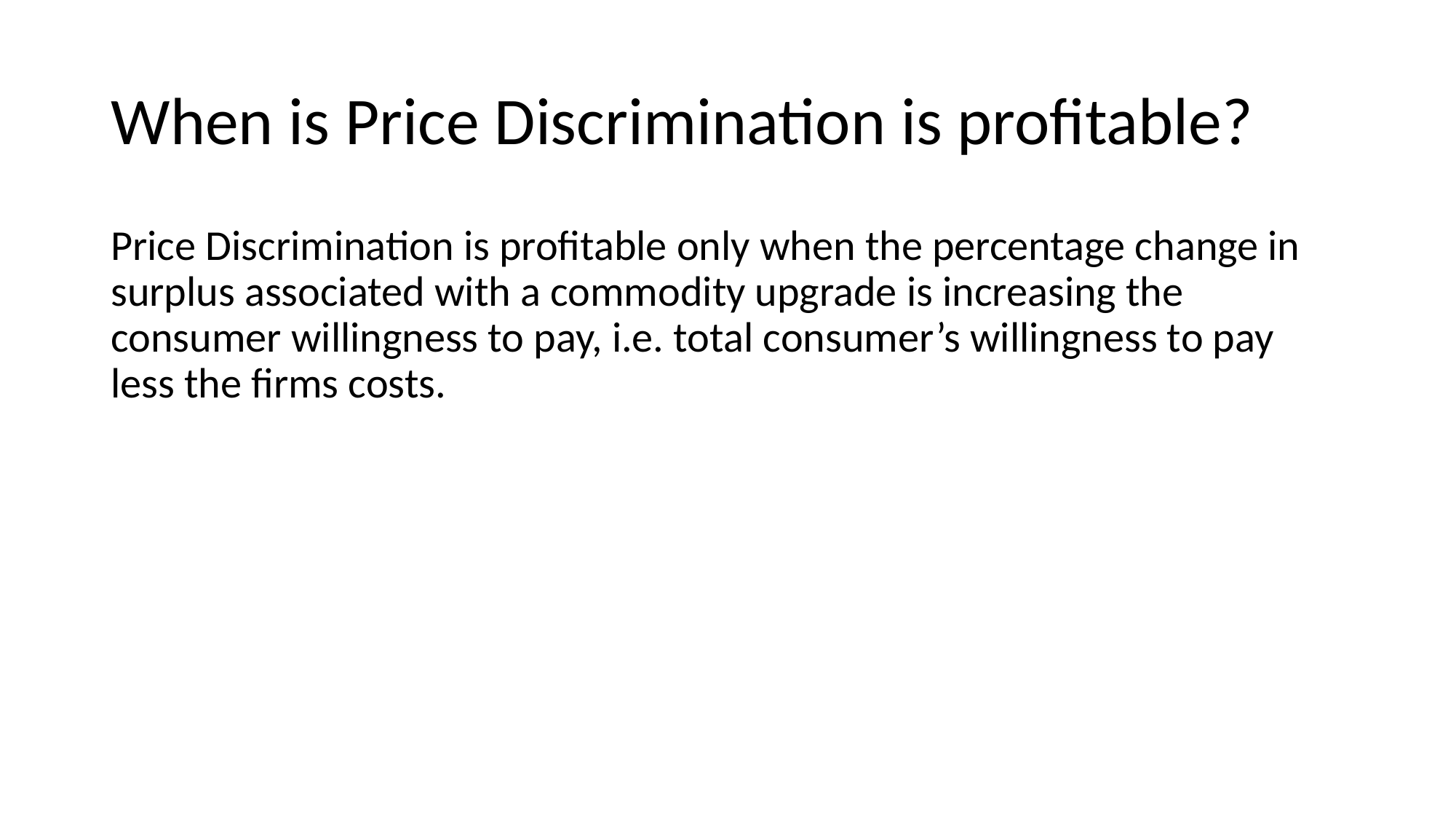

# When is Price Discrimination is profitable?
Price Discrimination is profitable only when the percentage change in surplus associated with a commodity upgrade is increasing the consumer willingness to pay, i.e. total consumer’s willingness to pay less the firms costs.